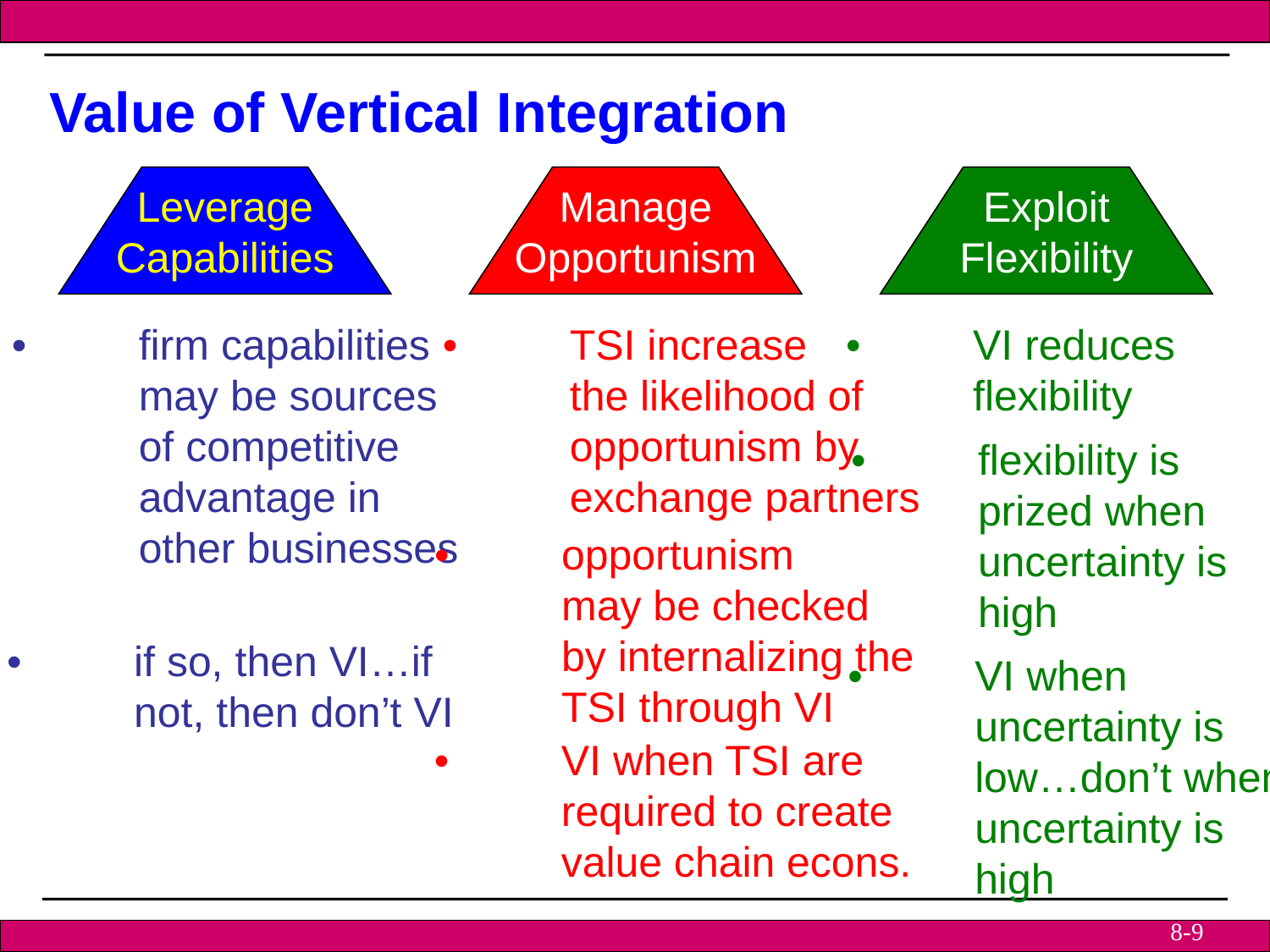

Value of Vertical Integration

Leverage
Capabilities

Manage
Opportunism

Exploit
Flexibility
•	VI reduces
	flexibility
•	firm capabilities
	may be sources
	of competitive
	advantage in
	other businesses
•	TSI increase
 	the likelihood of
	opportunism by
	exchange partners
•	flexibility is
	prized when
	uncertainty is
	high
•	opportunism
	may be checked
	by internalizing the
	TSI through VI
•	if so, then VI…if
	not, then don’t VI
•	VI when
	uncertainty is
	low…don’t when
	uncertainty is
	high
•	VI when TSI are
	required to create
	value chain econs.